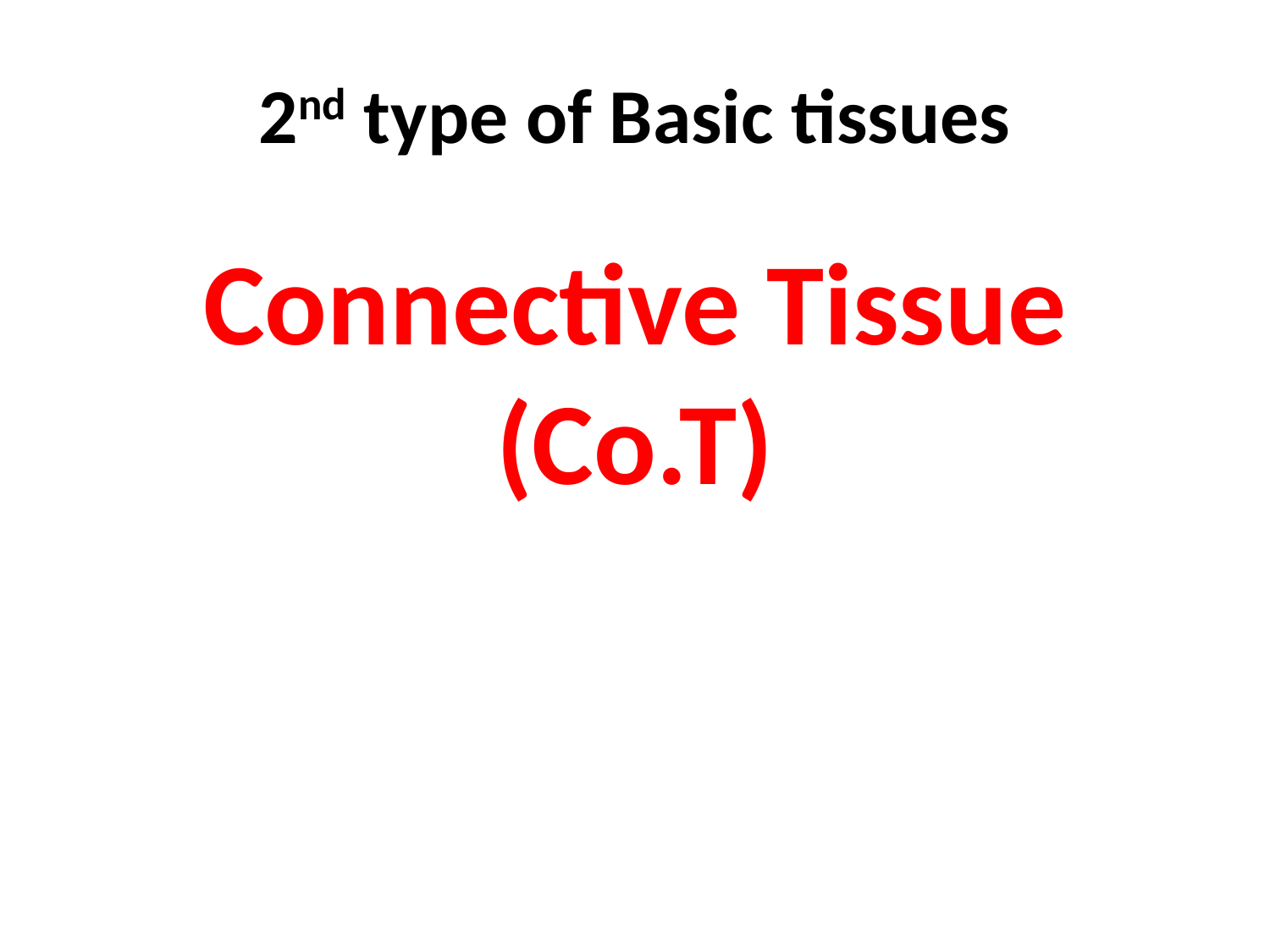

# 2nd type of Basic tissues
Connective Tissue (Co.T)